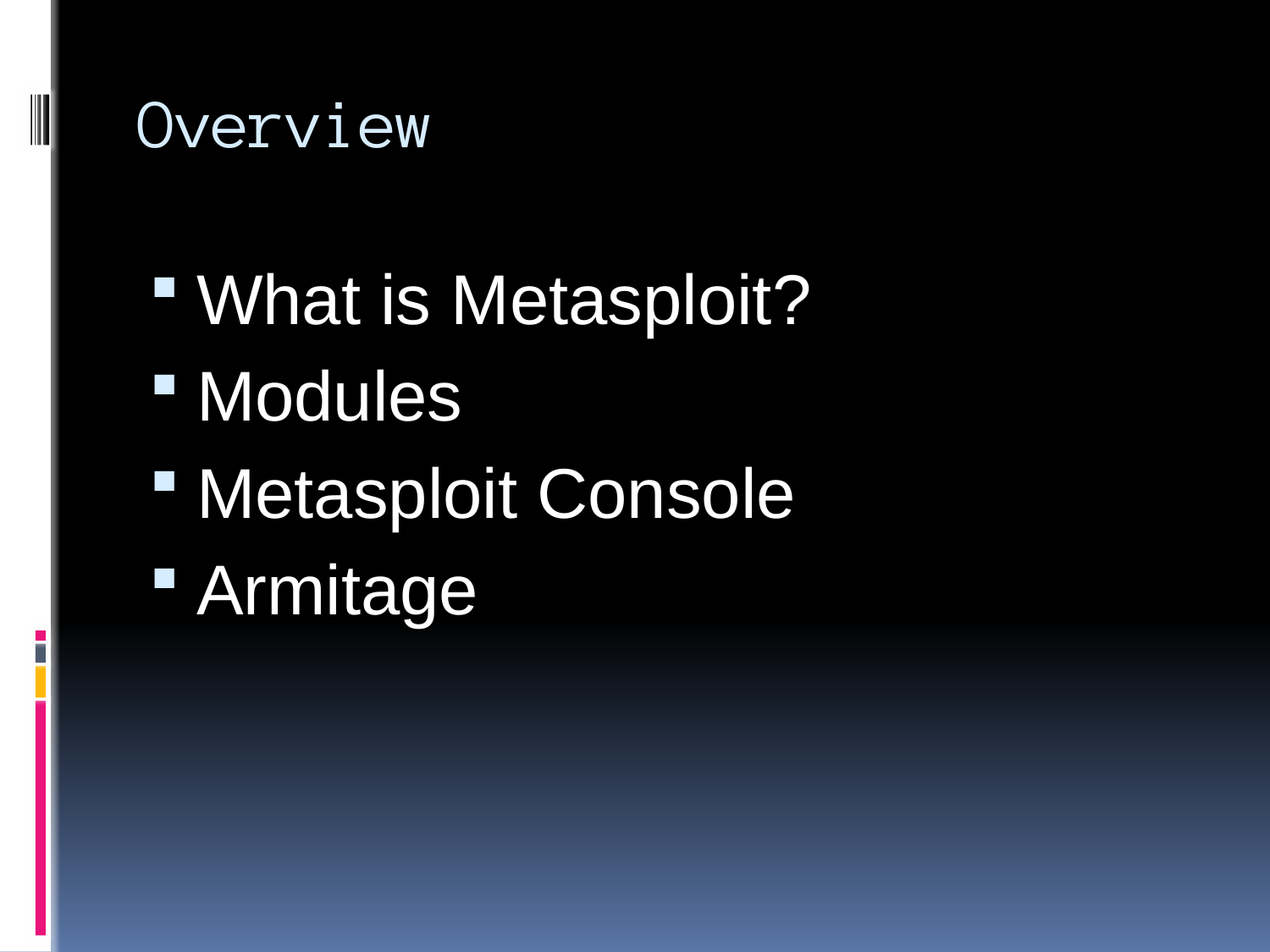

# Overview
What is Metasploit?
Modules
Metasploit Console
Armitage